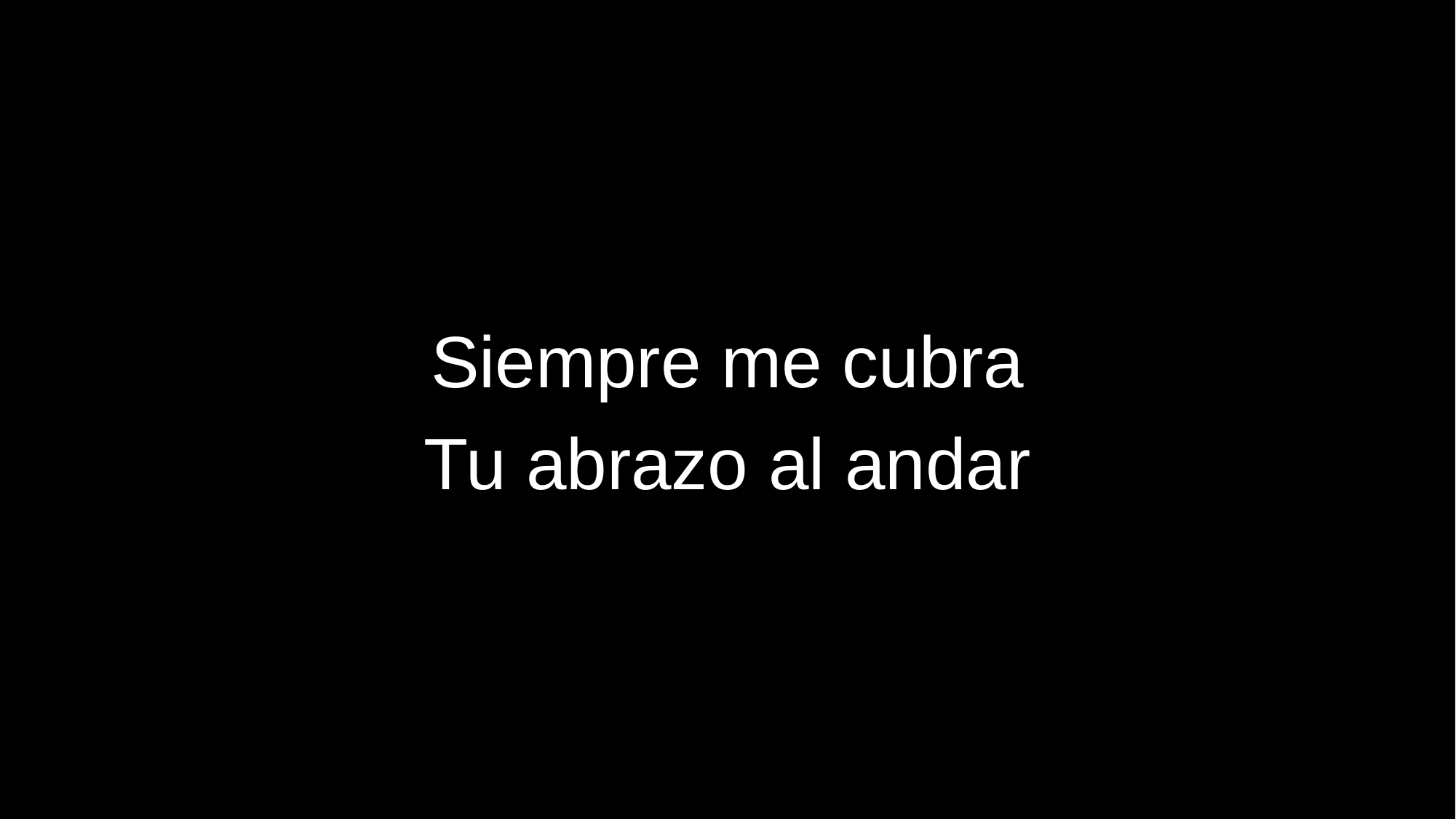

Siempre me cubra
Tu abrazo al andar